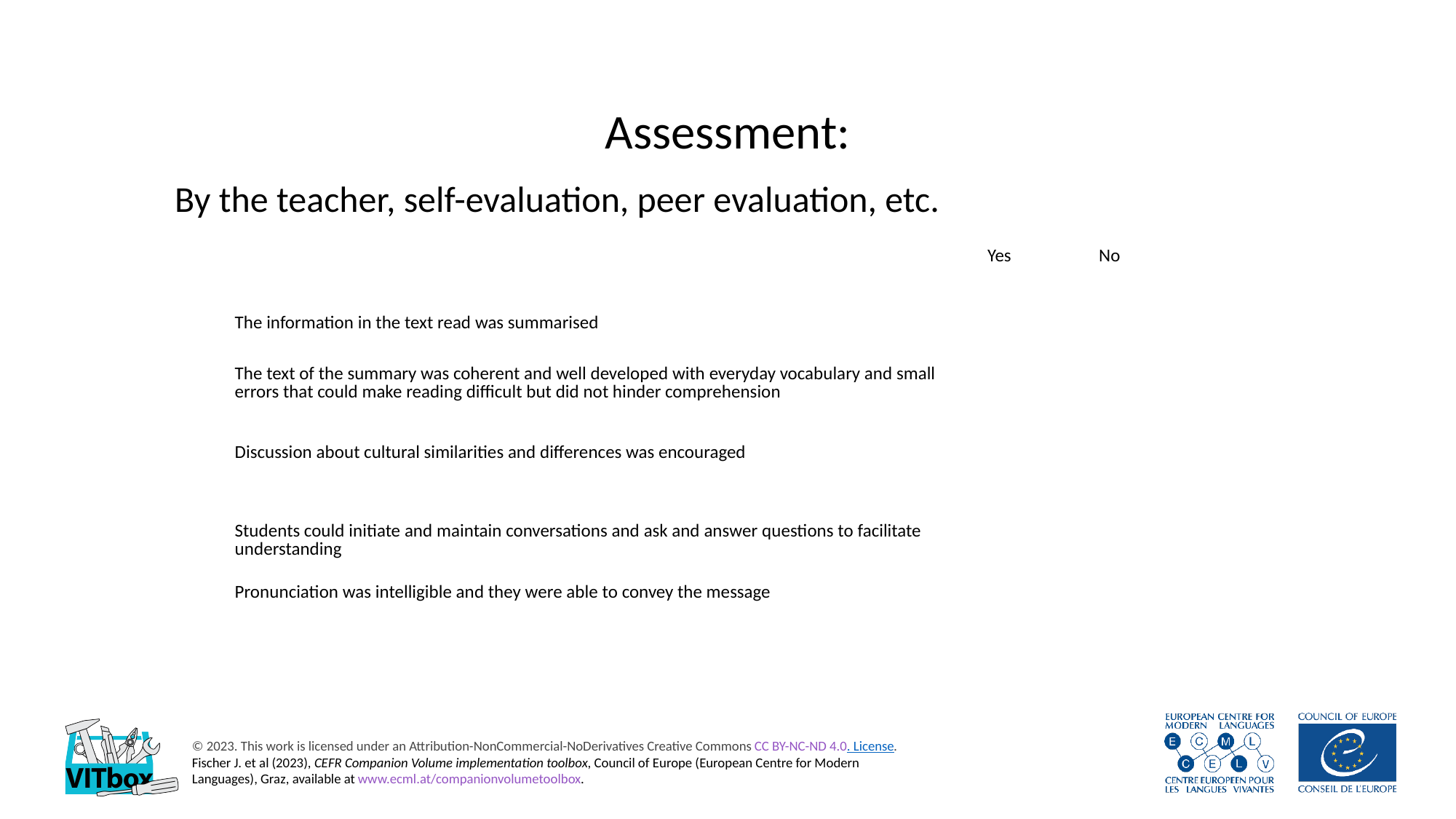

# Assessment:
By the teacher, self-evaluation, peer evaluation, etc.
|  | Yes | No |
| --- | --- | --- |
| The information in the text read was summarised |  |  |
| The text of the summary was coherent and well developed with everyday vocabulary and small errors that could make reading difficult but did not hinder comprehension |  |  |
| Discussion about cultural similarities and differences was encouraged |  |  |
| Students could initiate and maintain conversations and ask and answer questions to facilitate understanding |  |  |
| Pronunciation was intelligible and they were able to convey the message |  |  |